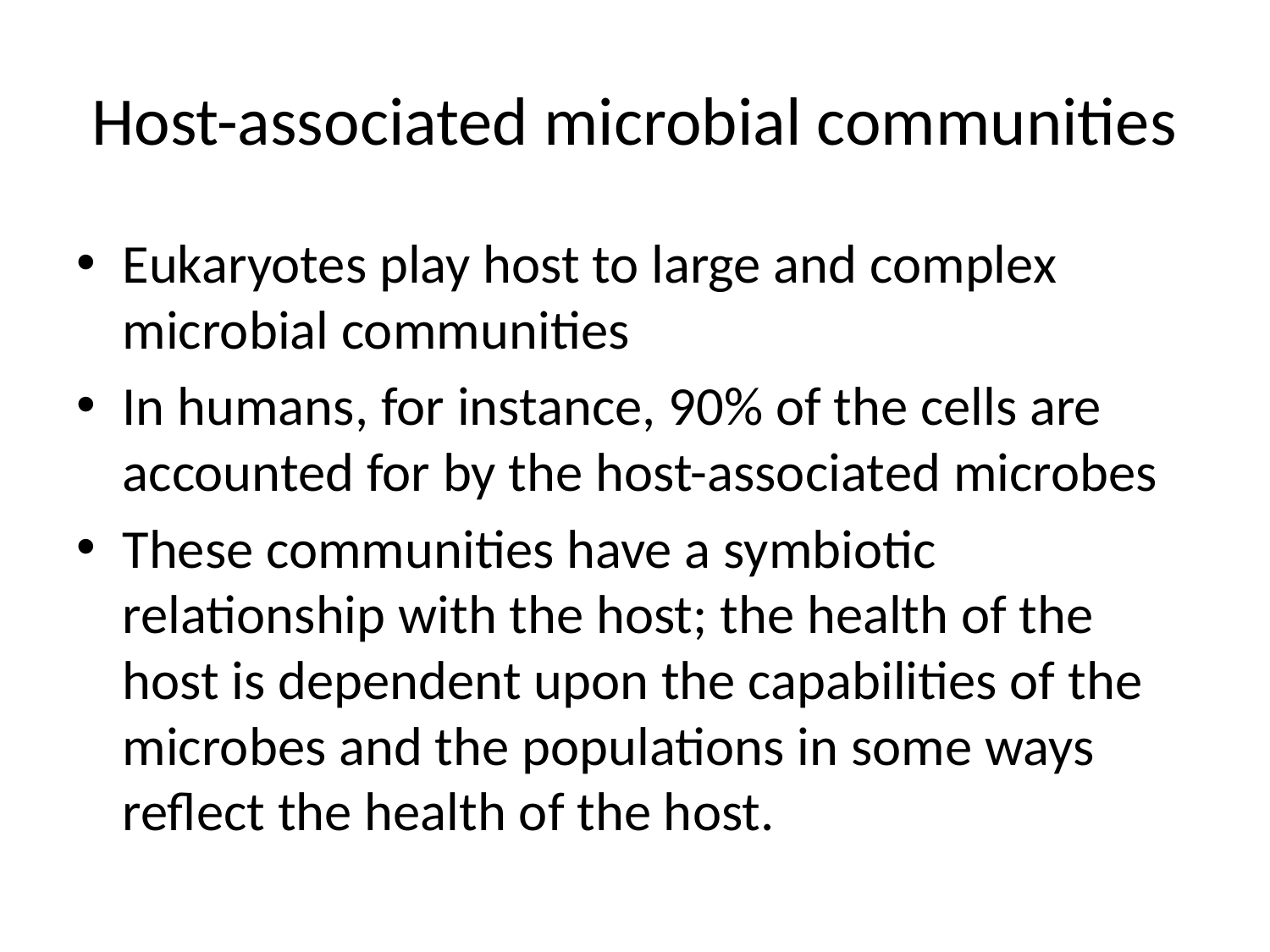

# Host-associated microbial communities
Eukaryotes play host to large and complex microbial communities
In humans, for instance, 90% of the cells are accounted for by the host-associated microbes
These communities have a symbiotic relationship with the host; the health of the host is dependent upon the capabilities of the microbes and the populations in some ways reflect the health of the host.